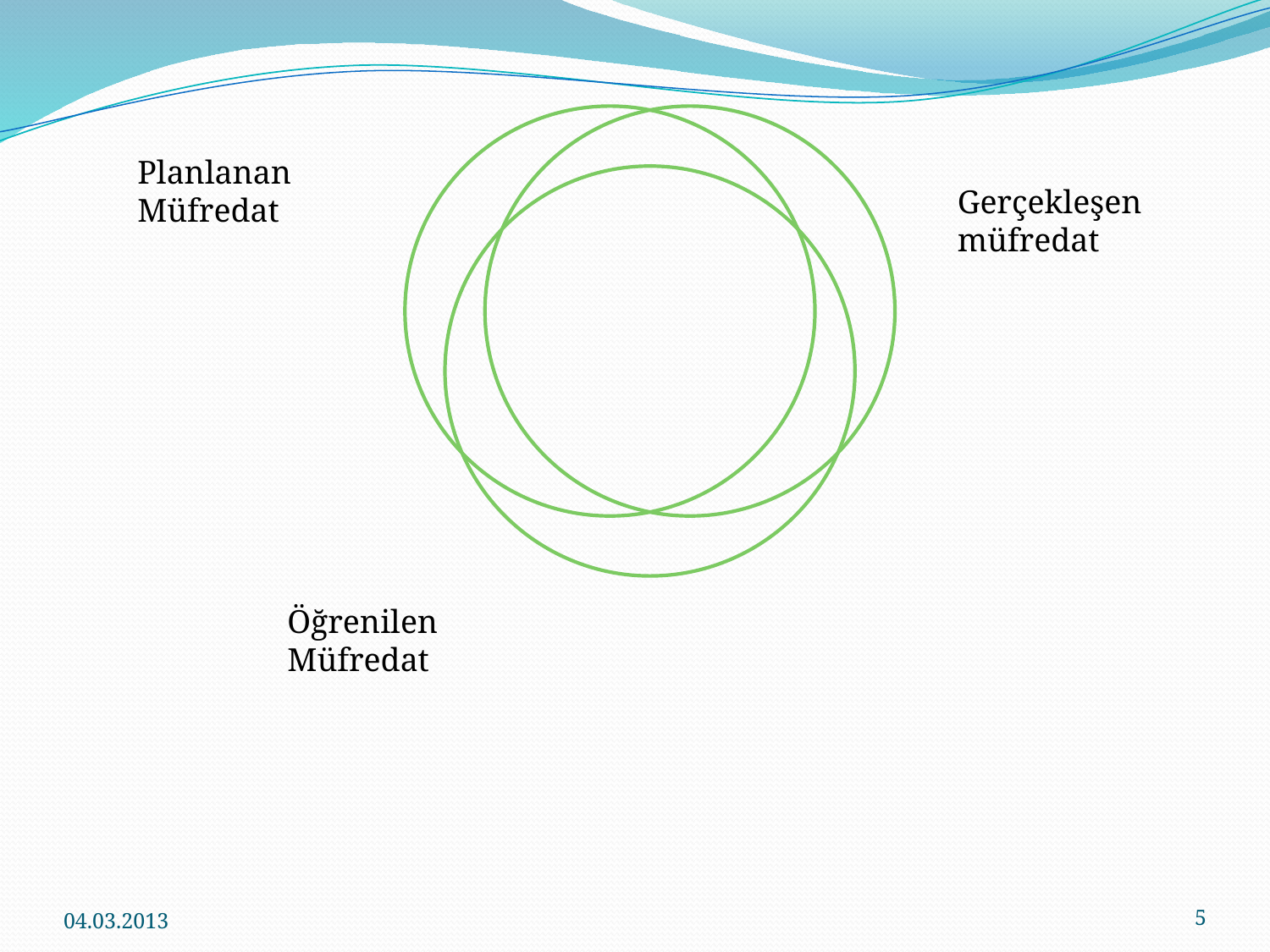

Planlanan Müfredat

Gerçekleşen müfredat
Öğrenilen Müfredat
04.03.2013
5